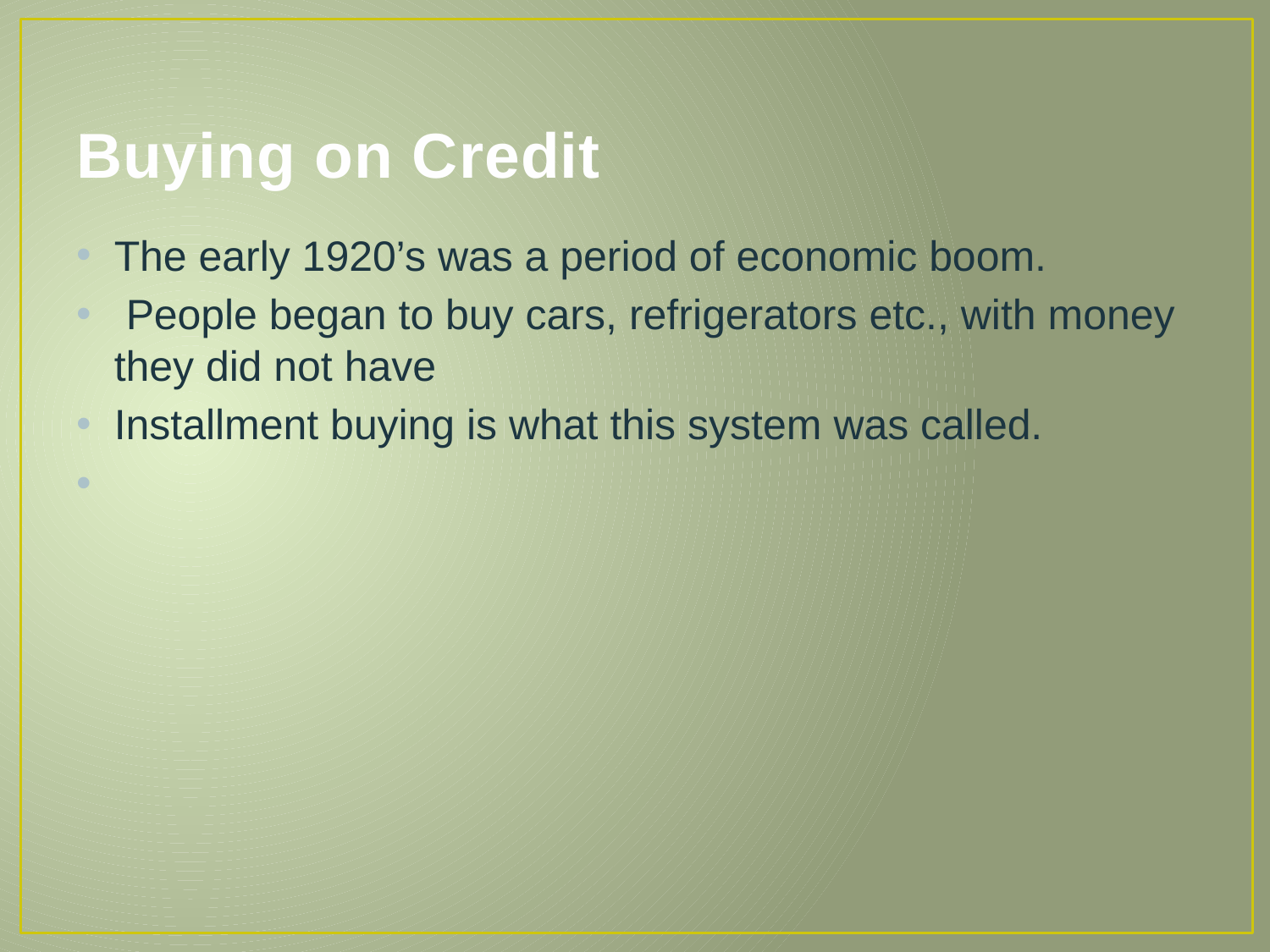

# Buying on Credit
The early 1920’s was a period of economic boom.
 People began to buy cars, refrigerators etc., with money they did not have
Installment buying is what this system was called.